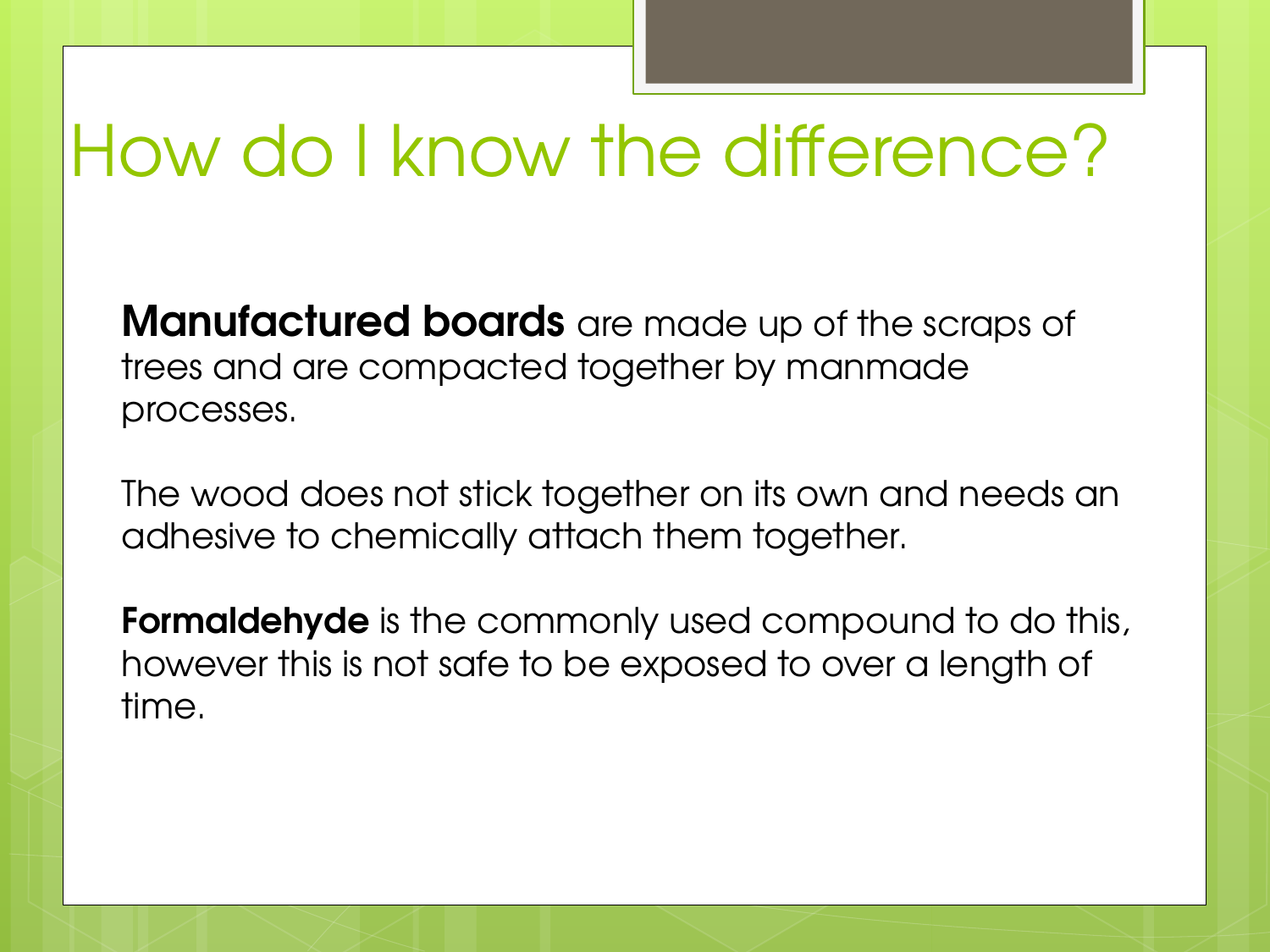

# How do I know the difference?
Manufactured boards are made up of the scraps of trees and are compacted together by manmade processes.

The wood does not stick together on its own and needs an adhesive to chemically attach them together.

Formaldehyde is the commonly used compound to do this, however this is not safe to be exposed to over a length of time.